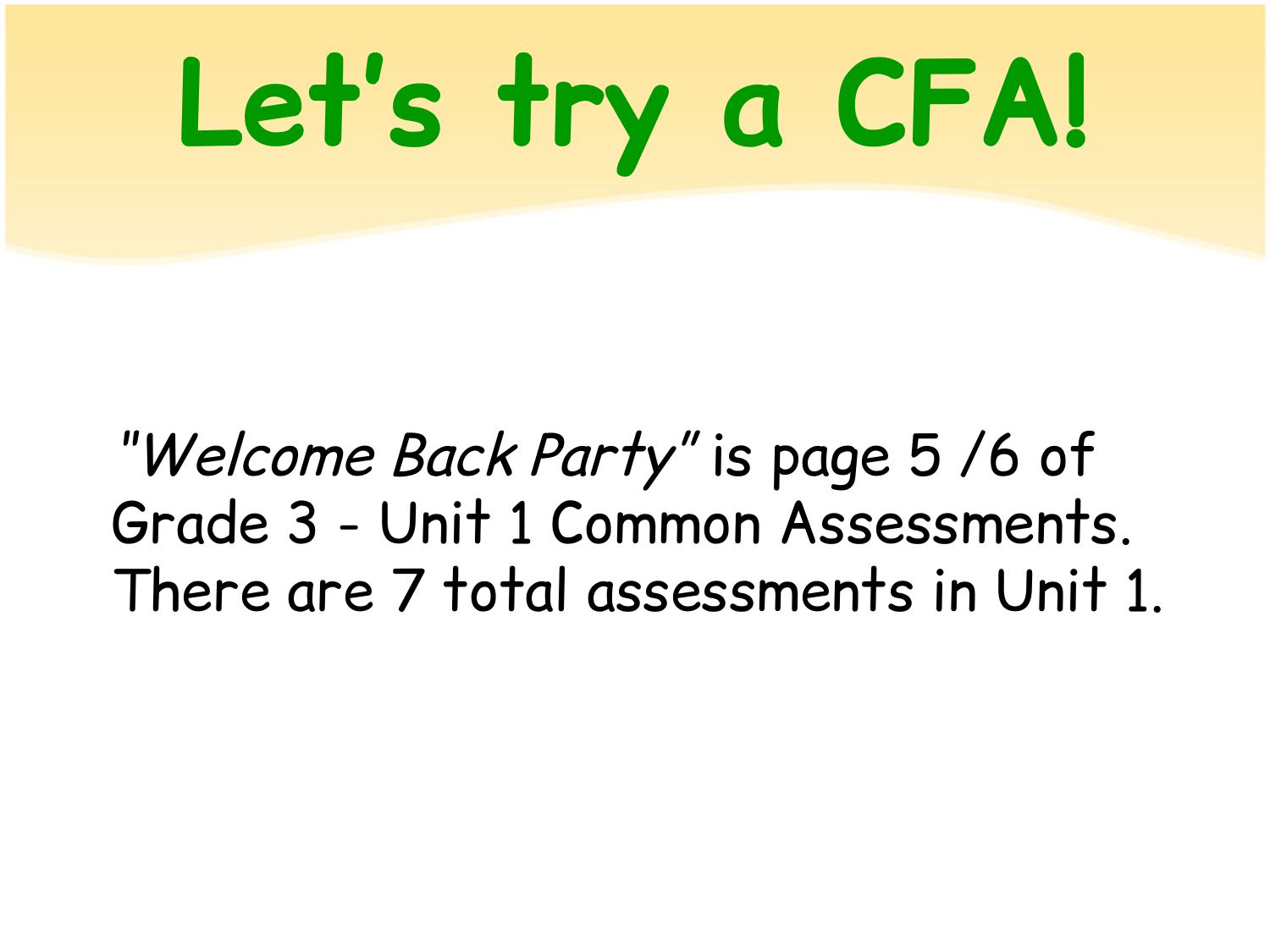

Let’s try a CFA!
“Welcome Back Party” is page 5 /6 of Grade 3 - Unit 1 Common Assessments. There are 7 total assessments in Unit 1.